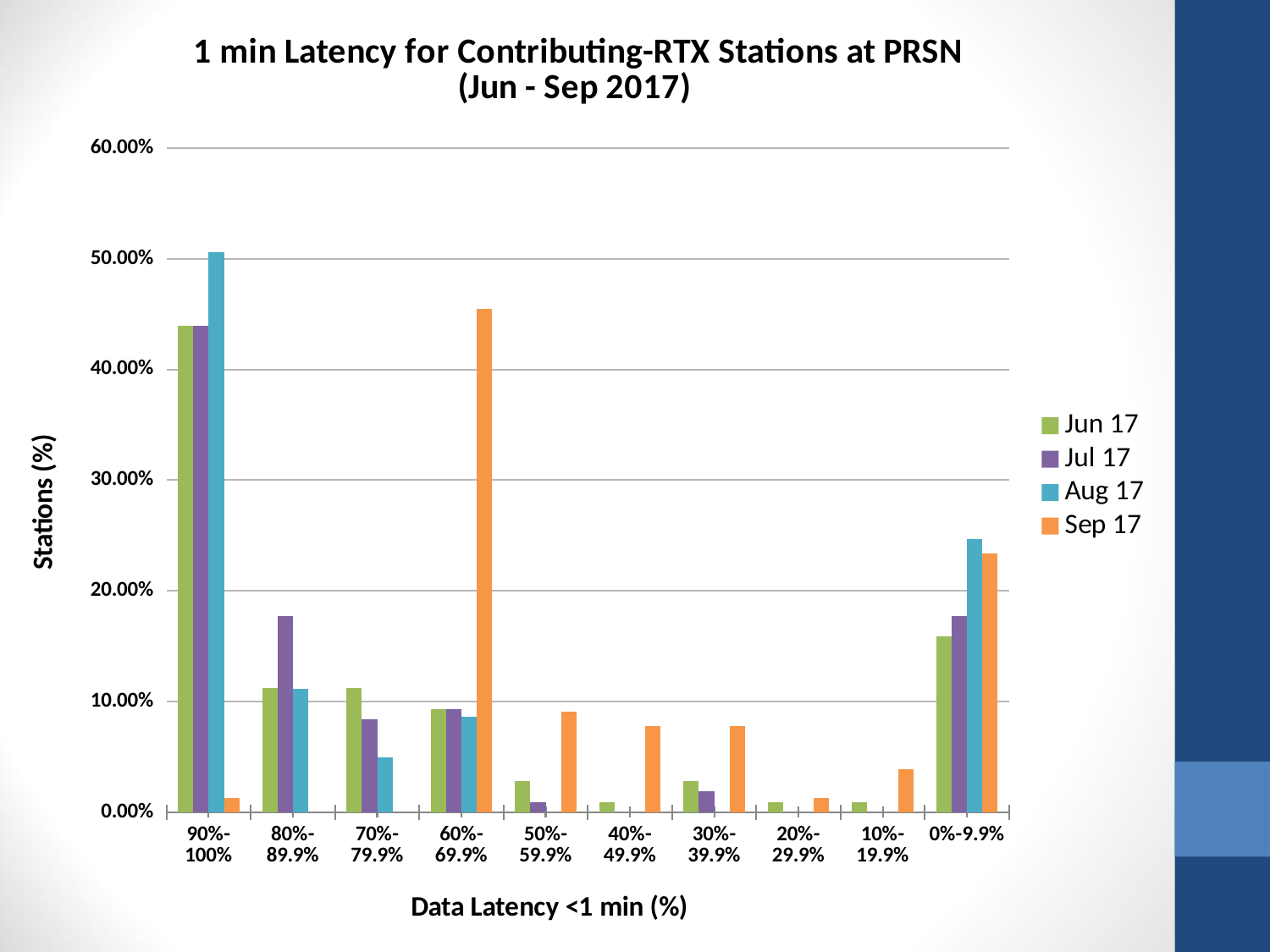

### Chart: 1 min Latency for Contributing-RTX Stations at PRSN
(Jun - Sep 2017)

| Category | Jun 17 | Jul 17 |  |  |
|---|---|---|---|---|
| 90%-100% | 0.4392523364485981 | 0.4392523364485981 | 0.5061728395061729 | 0.012987012987012988 |
| 80%-89.9% | 0.11214953271028037 | 0.17757009345794392 | 0.1111111111111111 | 0.0 |
| 70%-79.9% | 0.11214953271028037 | 0.08411214953271028 | 0.04938271604938271 | 0.0 |
| 60%-69.9% | 0.09345794392523364 | 0.09345794392523364 | 0.08641975308641975 | 0.45454545454545453 |
| 50%-59.9% | 0.028037383177570093 | 0.009345794392523364 | 0.0 | 0.09090909090909091 |
| 40%-49.9% | 0.009345794392523364 | 0.0 | 0.0 | 0.07792207792207792 |
| 30%-39.9% | 0.028037383177570093 | 0.018691588785046728 | 0.0 | 0.07792207792207792 |
| 20%-29.9% | 0.009345794392523364 | 0.0 | 0.0 | 0.012987012987012988 |
| 10%-19.9% | 0.009345794392523364 | 0.0 | 0.0 | 0.03896103896103896 |
| 0%-9.9% | 0.1588785046728972 | 0.17757009345794392 | 0.24691358024691357 | 0.23376623376623376 |